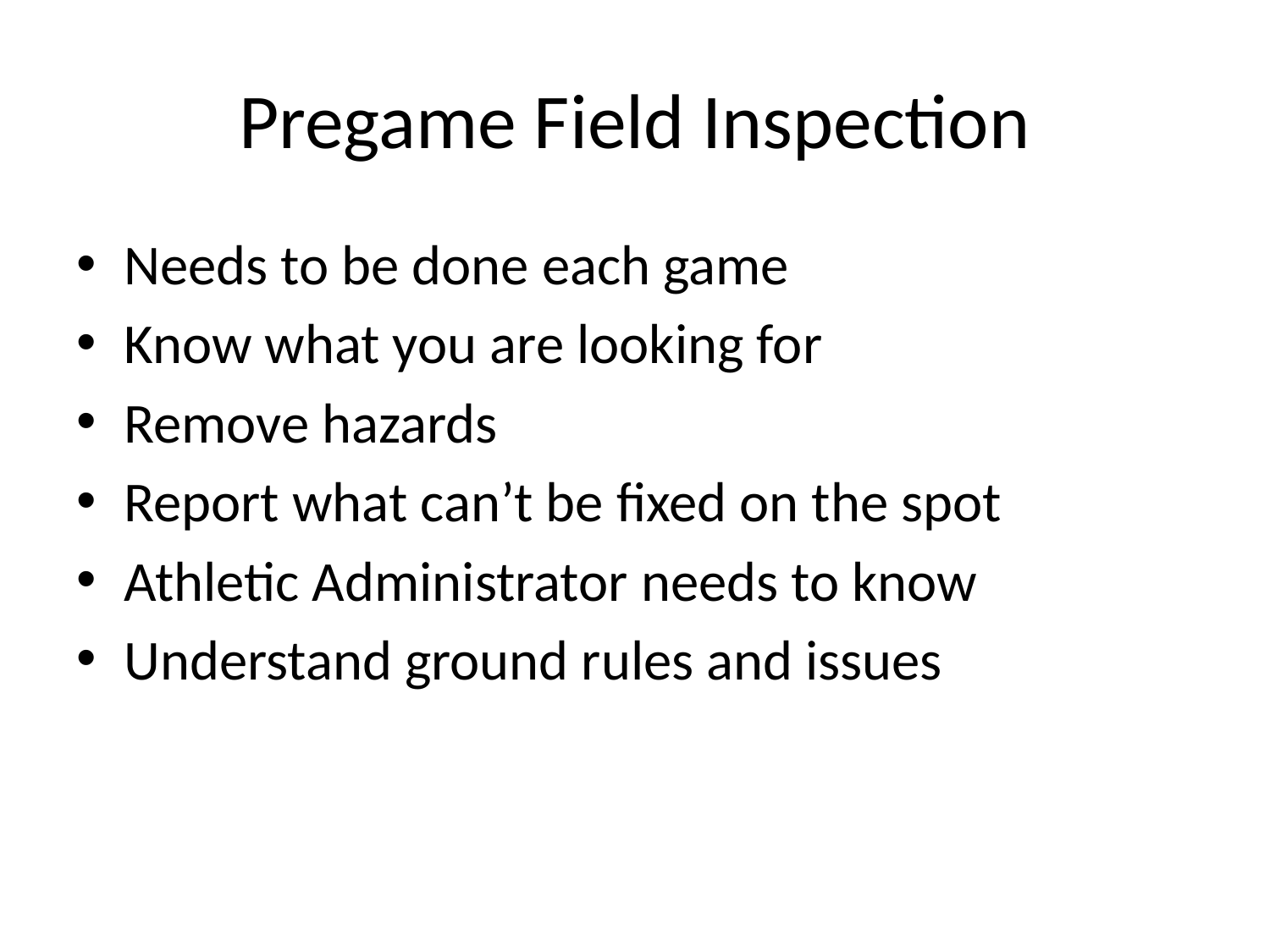

# Pregame Field Inspection
Needs to be done each game
Know what you are looking for
Remove hazards
Report what can’t be fixed on the spot
Athletic Administrator needs to know
Understand ground rules and issues